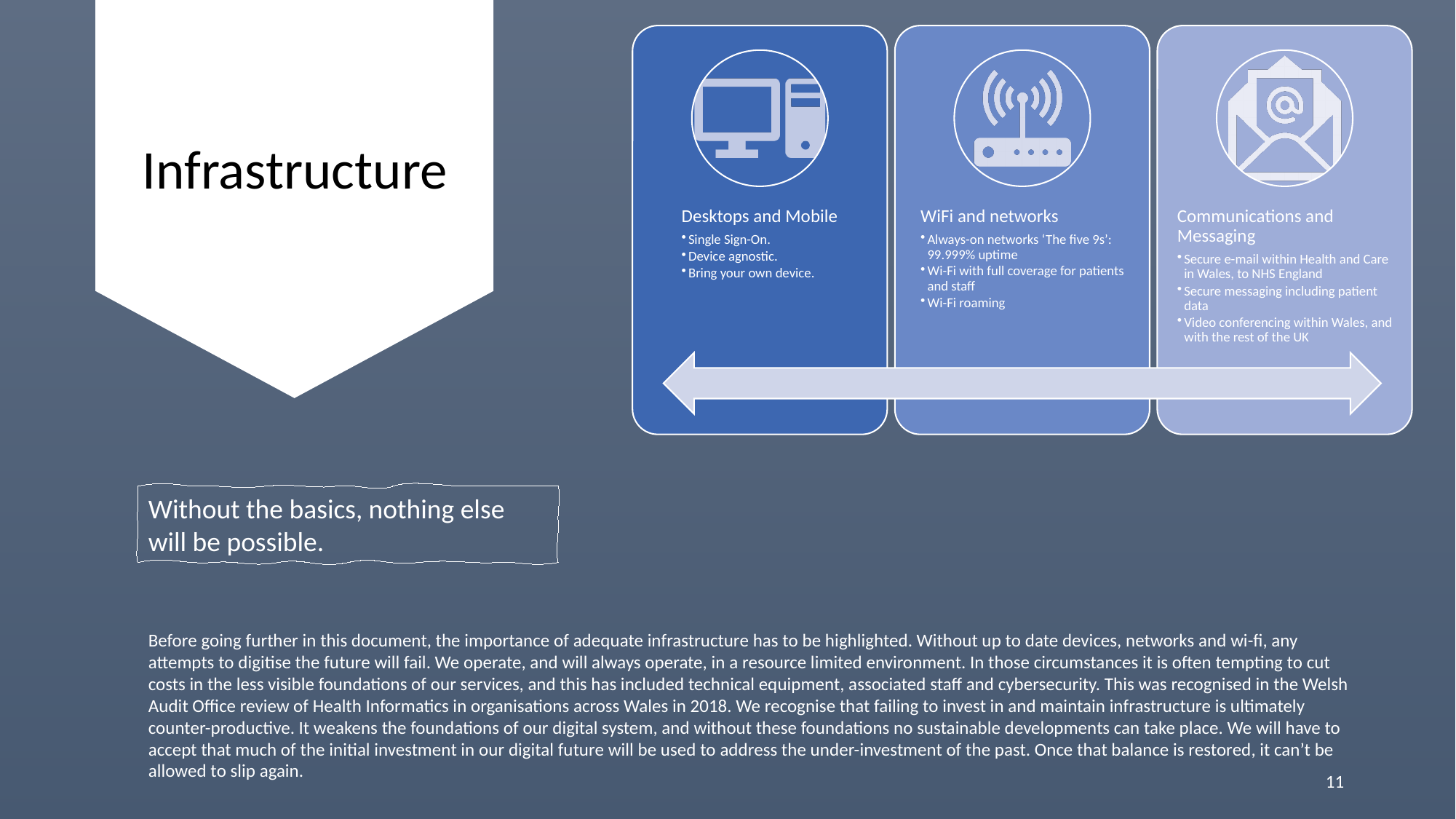

# Infrastructure
Desktops and Mobile
Single Sign-On.
Device agnostic.
Bring your own device.
WiFi and networks
Always-on networks ‘The five 9s’: 99.999% uptime
Wi-Fi with full coverage for patients and staff
Wi-Fi roaming
Communications and Messaging
Secure e-mail within Health and Care in Wales, to NHS England
Secure messaging including patient data
Video conferencing within Wales, and with the rest of the UK
Without the basics, nothing else will be possible.
Before going further in this document, the importance of adequate infrastructure has to be highlighted. Without up to date devices, networks and wi-fi, any attempts to digitise the future will fail. We operate, and will always operate, in a resource limited environment. In those circumstances it is often tempting to cut costs in the less visible foundations of our services, and this has included technical equipment, associated staff and cybersecurity. This was recognised in the Welsh Audit Office review of Health Informatics in organisations across Wales in 2018. We recognise that failing to invest in and maintain infrastructure is ultimately counter-productive. It weakens the foundations of our digital system, and without these foundations no sustainable developments can take place. We will have to accept that much of the initial investment in our digital future will be used to address the under-investment of the past. Once that balance is restored, it can’t be allowed to slip again.
11